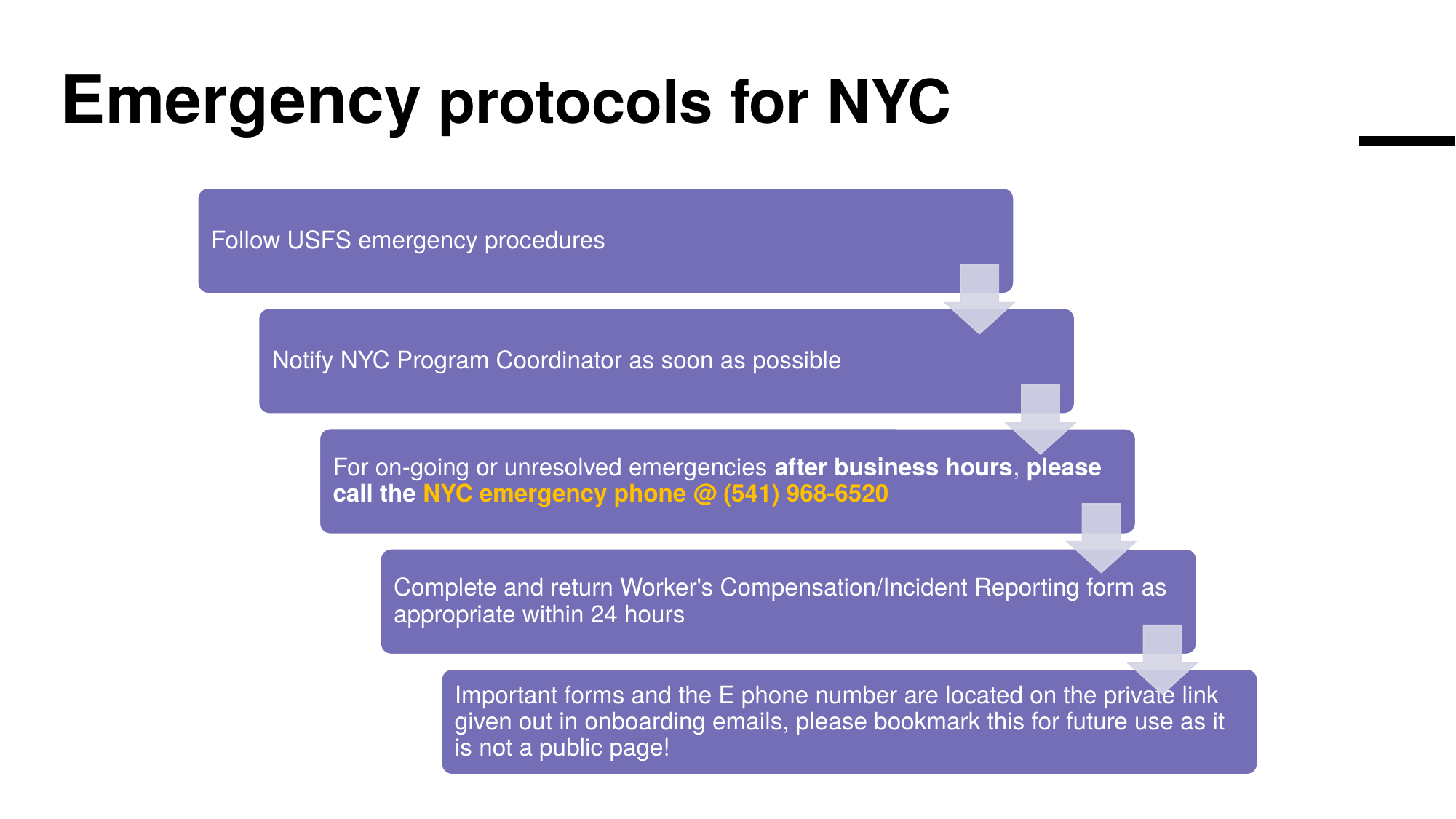

# Emergency protocols for NYC
Follow USFS emergency procedures
Notify NYC Program Coordinator as soon as possible
For on-going or unresolved emergencies after business hours, please call the NYC emergency phone @ (541) 968-6520
Complete and return Worker's Compensation/Incident Reporting form as appropriate within 24 hours
Important forms and the E phone number are located on the private link given out in onboarding emails, please bookmark this for future use as it is not a public page!